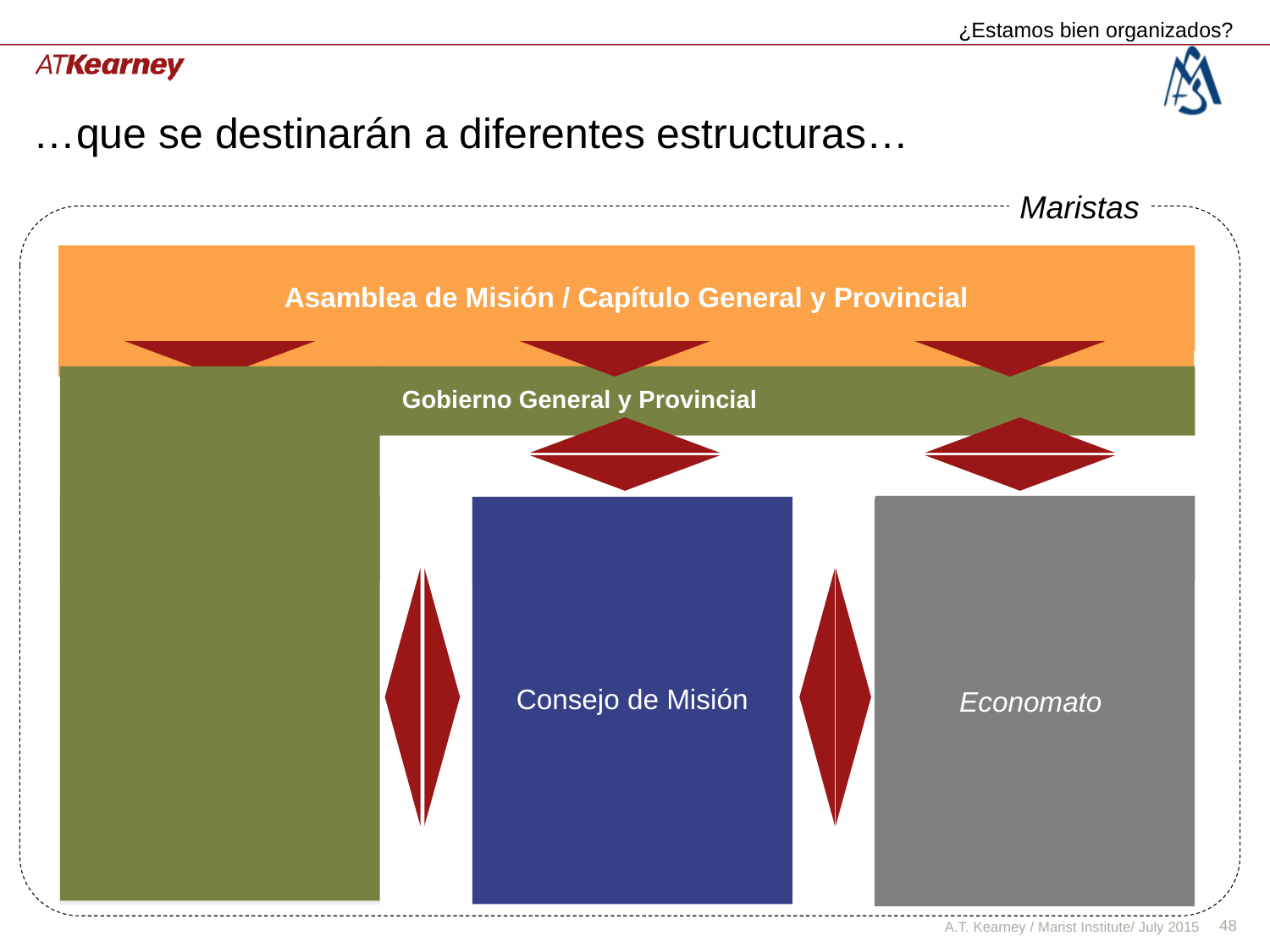

¿Estamos bien organizados?
# …que se destinarán a diferentes estructuras…
Maristas

Asamblea de Misión / Capítulo General y Provincial
Visión común, estrategia, objetivos… del Carisma Marista

 Gobierno General y Provincial

Economato
Vida consagrada y laicos
Misión
Consejo de Misión
Economato

Planificación estratégica.
Economía y finanzas de la Misión.
Gestión de personas y desarrollo de competencias.
Facilitadores(tecnología, comunicación…).
Animación.
…
Gestión de los activos de a familia
Auditoría de la Misión.
Finanzas internacionales y Administración.
Gestión de la Casa General.
…
Hermanos y laicos.
Formación de hermanos y laicos
Vocaciones maristas; animación espiritual y apostólica
…